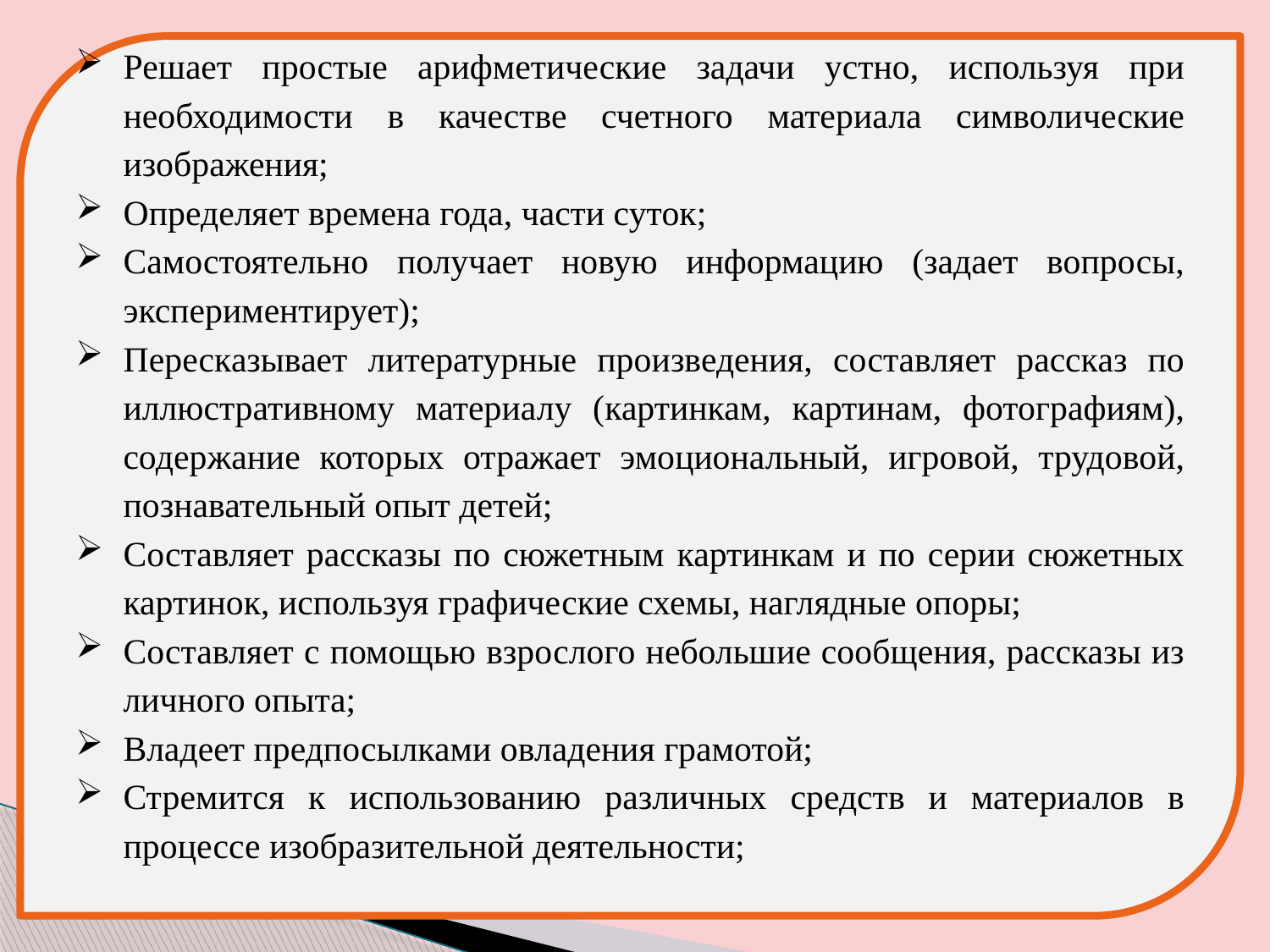

#
Решает простые арифметические задачи устно, используя при необходимости в качестве счетного материала символические изображения;
Определяет времена года, части суток;
Самостоятельно получает новую информацию (задает вопросы, экспериментирует);
Пересказывает литературные произведения, составляет рассказ по иллюстративному материалу (картинкам, картинам, фотографиям), содержание которых отражает эмоциональный, игровой, трудовой, познавательный опыт детей;
Составляет рассказы по сюжетным картинкам и по серии сюжетных картинок, используя графические схемы, наглядные опоры;
Составляет с помощью взрослого небольшие сообщения, рассказы из личного опыта;
Владеет предпосылками овладения грамотой;
Стремится к использованию различных средств и материалов в процессе изобразительной деятельности;